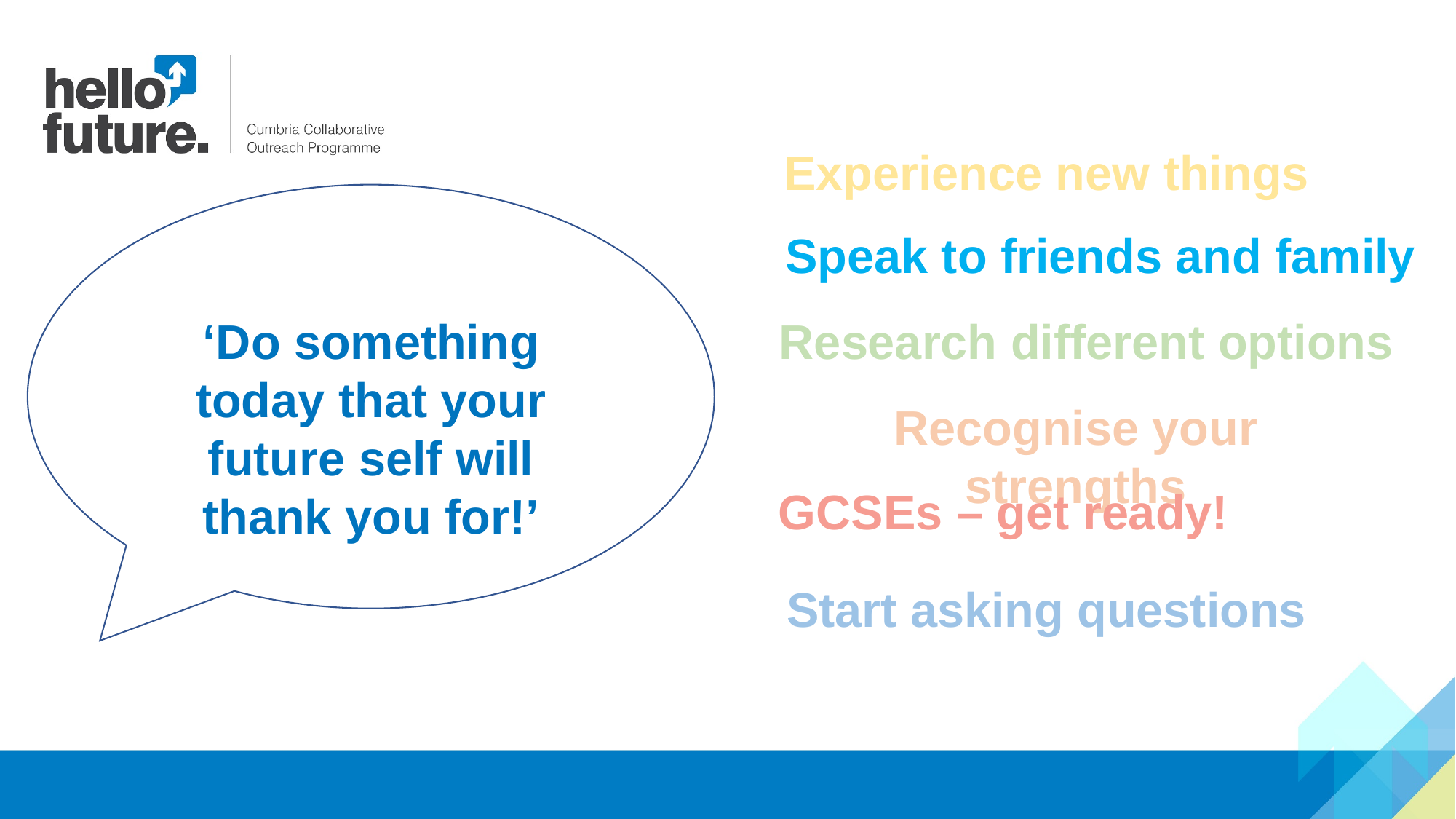

Experience new things

Speak to friends and family
‘Do something today that your future self will thank you for!’
Research different options
Recognise your strengths
GCSEs – get ready!
Start asking questions